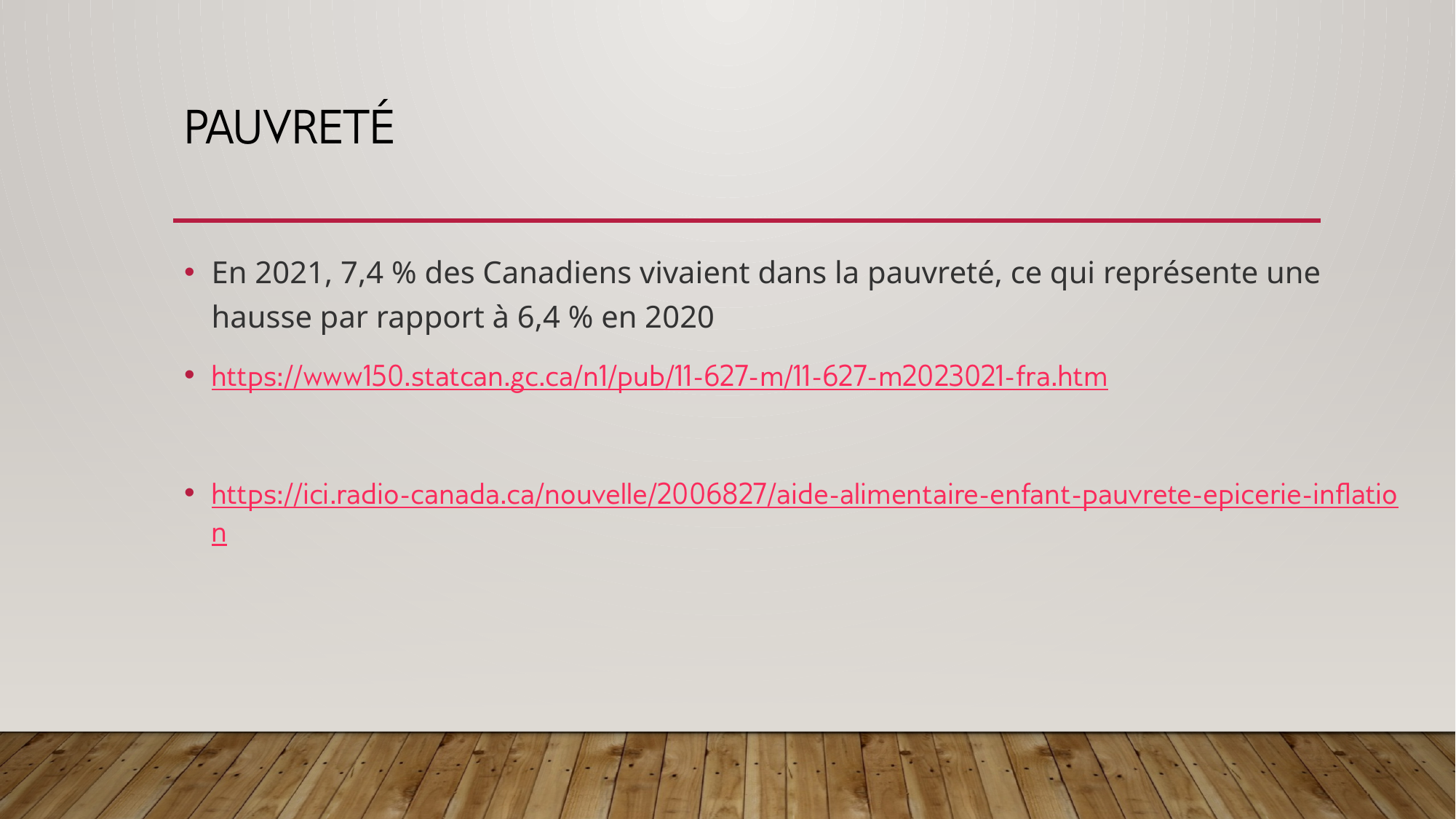

# pauvreté
En 2021, 7,4 % des Canadiens vivaient dans la pauvreté, ce qui représente une hausse par rapport à 6,4 % en 2020
https://www150.statcan.gc.ca/n1/pub/11-627-m/11-627-m2023021-fra.htm

https://ici.radio-canada.ca/nouvelle/2006827/aide-alimentaire-enfant-pauvrete-epicerie-inflation